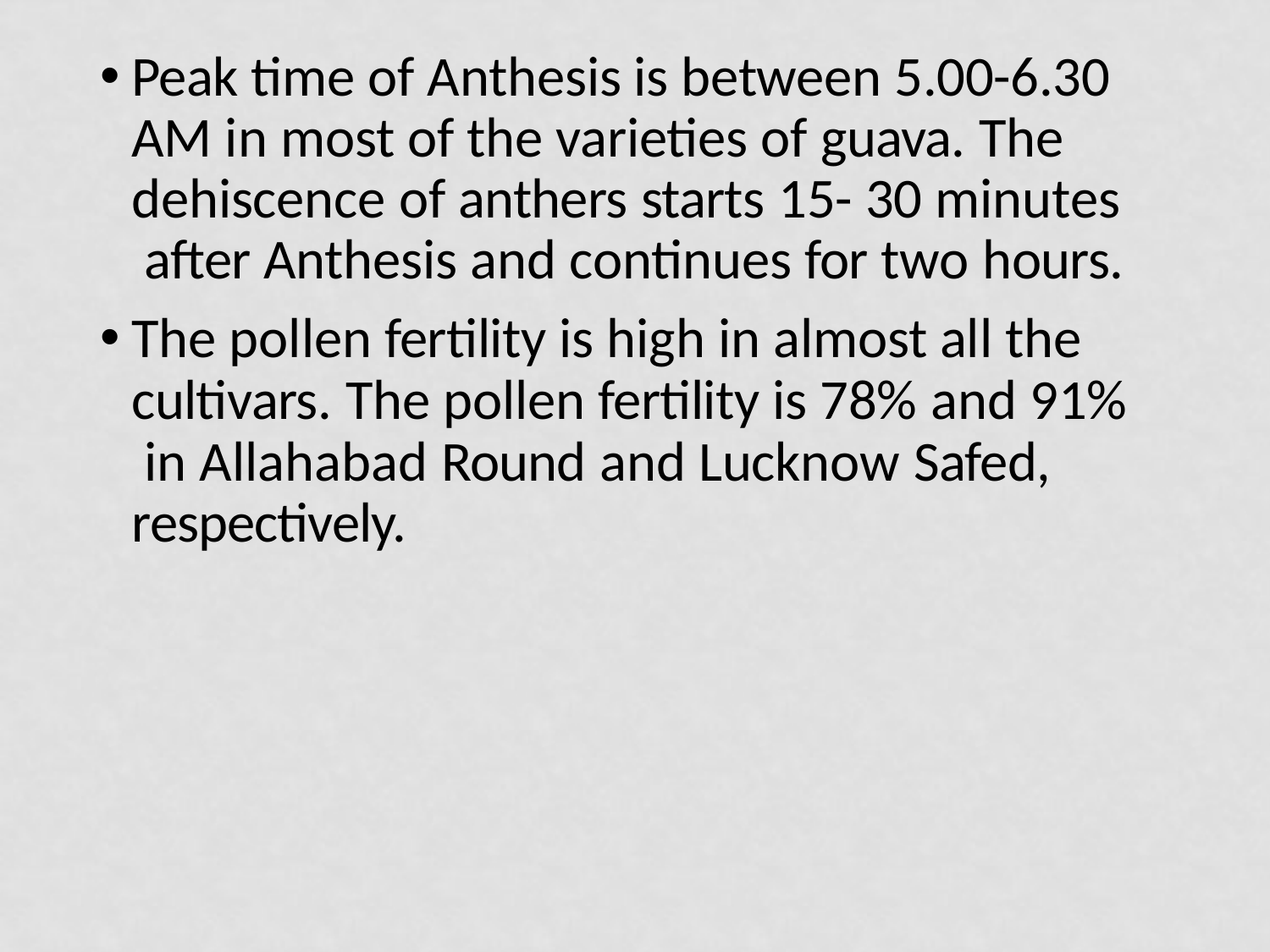

Peak time of Anthesis is between 5.00-6.30  AM in most of the varieties of guava. The  dehiscence of anthers starts 15- 30 minutes  after Anthesis and continues for two hours.
The pollen fertility is high in almost all the  cultivars. The pollen fertility is 78% and 91%  in Allahabad Round and Lucknow Safed,  respectively.